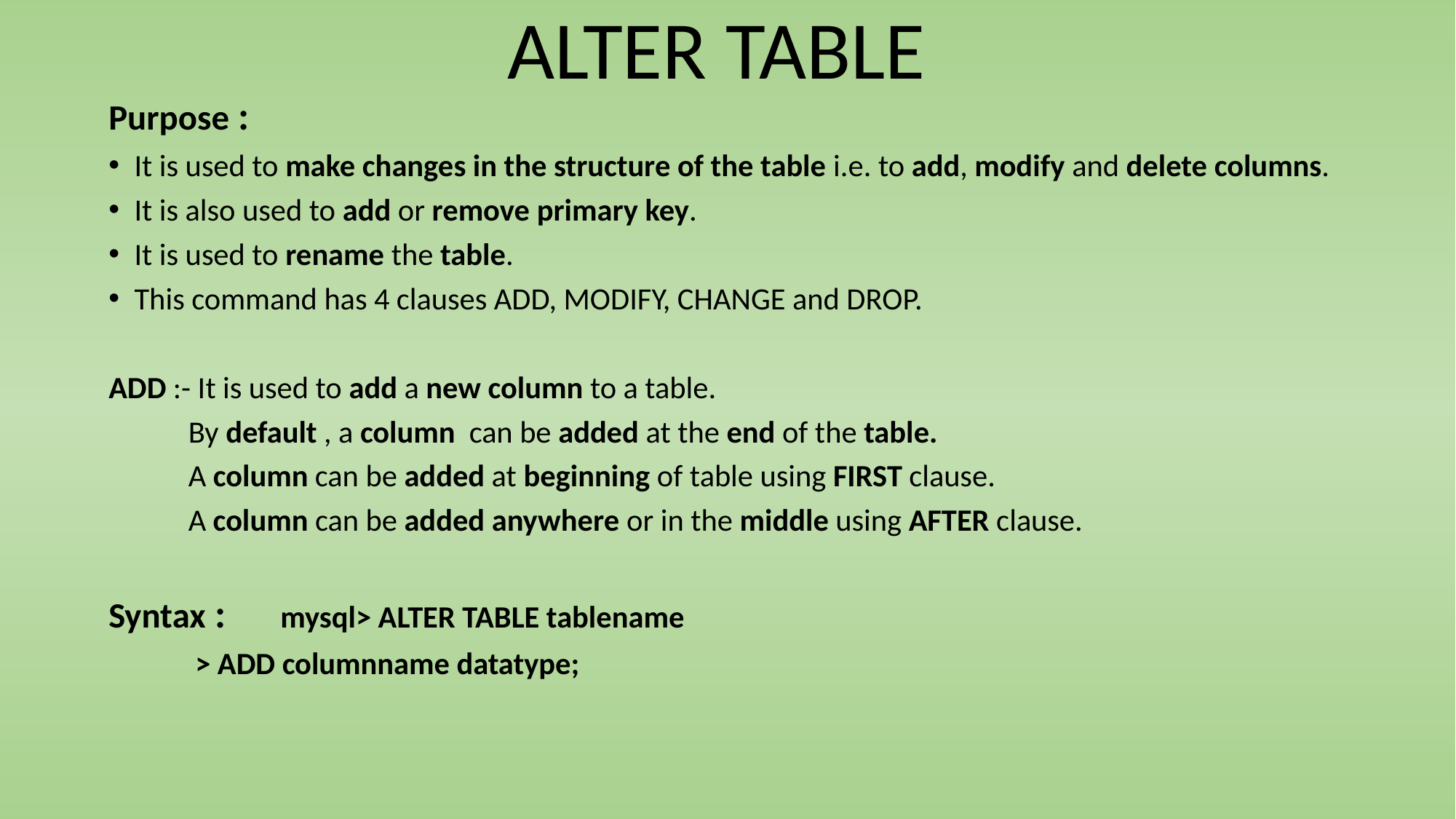

# ALTER TABLE
Purpose :
It is used to make changes in the structure of the table i.e. to add, modify and delete columns.
It is also used to add or remove primary key.
It is used to rename the table.
This command has 4 clauses ADD, MODIFY, CHANGE and DROP.

ADD :- It is used to add a new column to a table.
	By default , a column  can be added at the end of the table.
	A column can be added at beginning of table using FIRST clause.
	A column can be added anywhere or in the middle using AFTER clause.

Syntax :      mysql> ALTER TABLE tablename
		 > ADD columnname datatype;